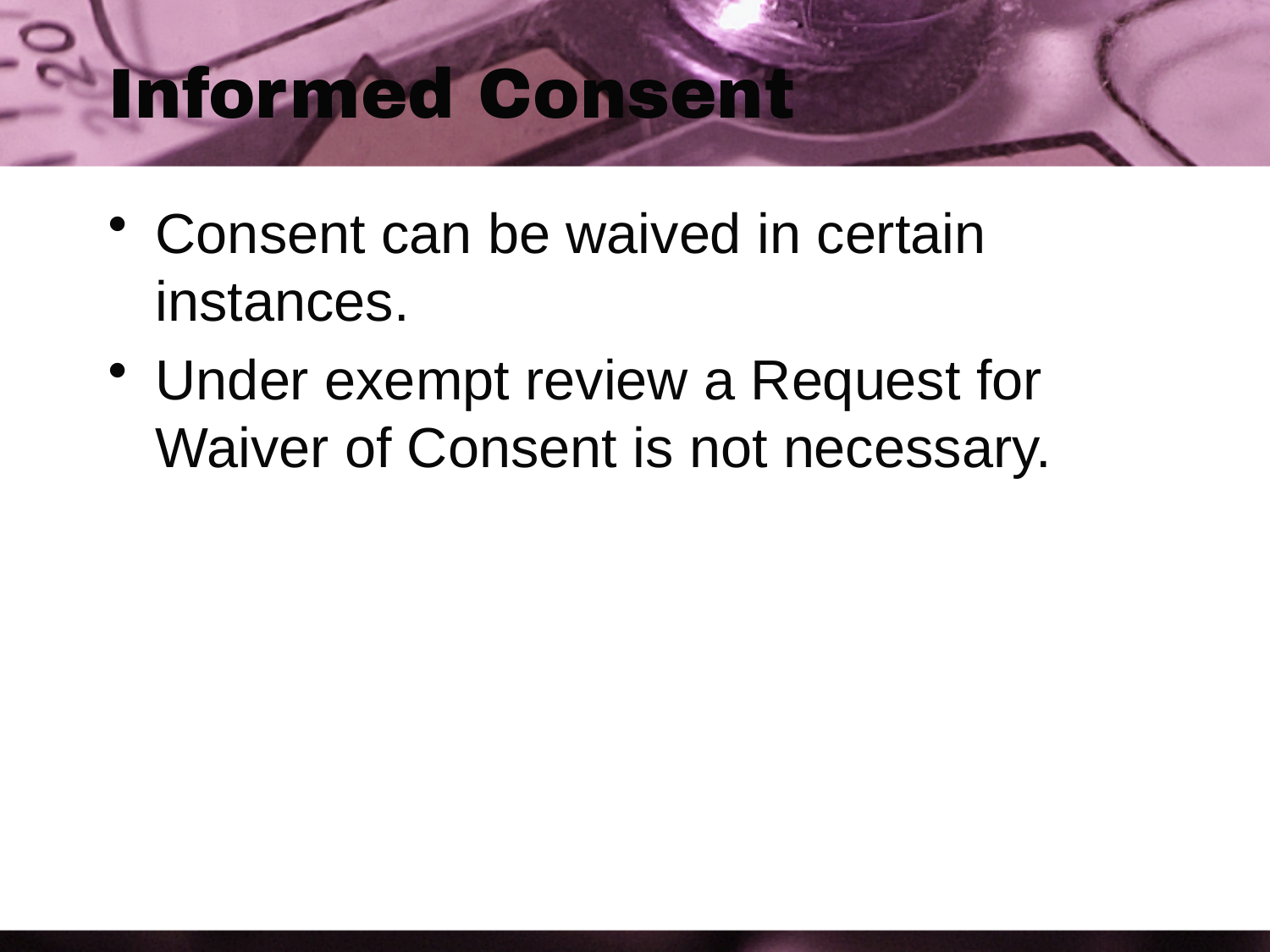

# Informed Consent
Consent can be waived in certain instances.
Under exempt review a Request for Waiver of Consent is not necessary.